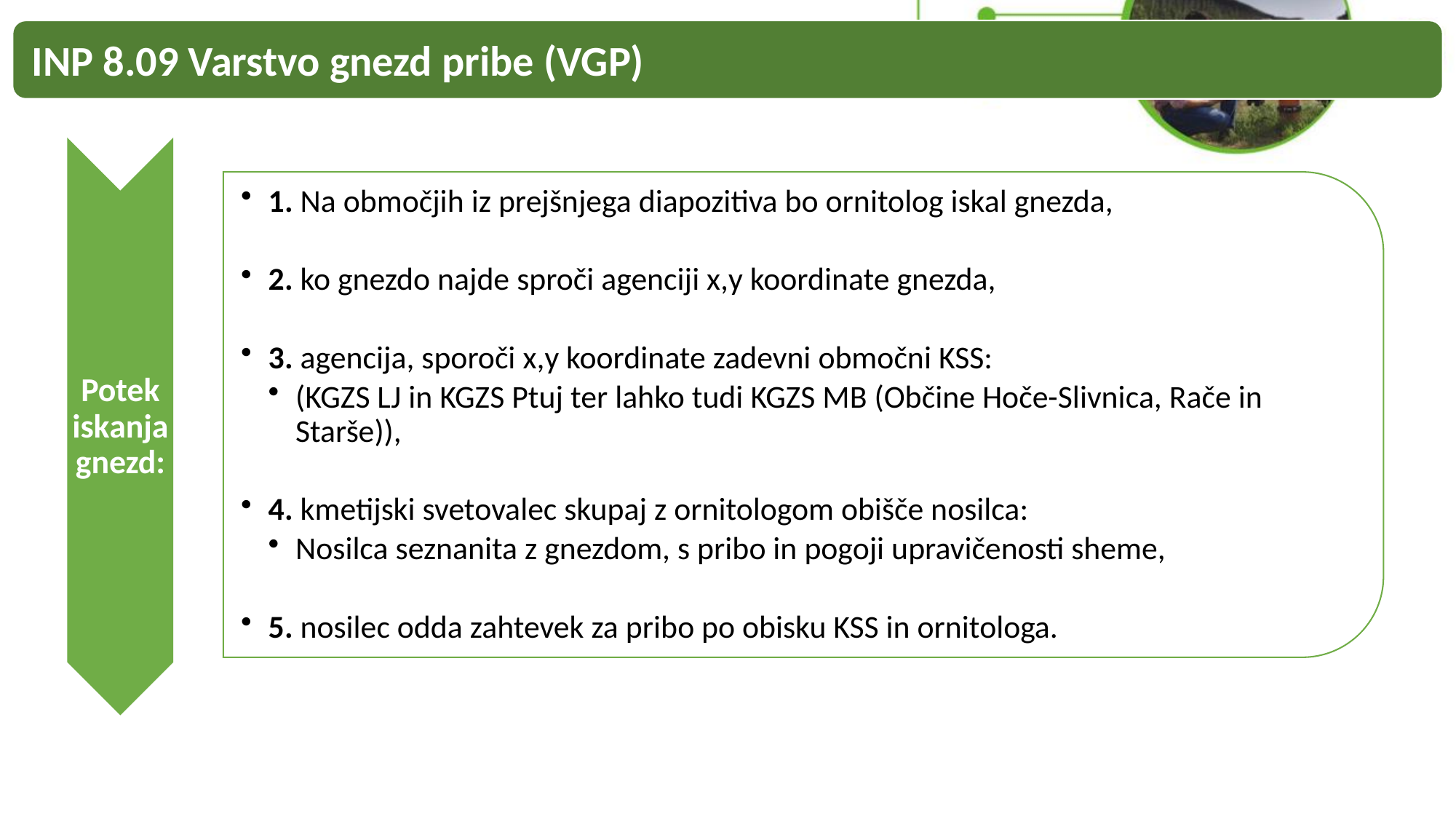

INP 8.09 Varstvo gnezd pribe (VGP)
Potek iskanja gnezd:
1. Na območjih iz prejšnjega diapozitiva bo ornitolog iskal gnezda,

2. ko gnezdo najde sproči agenciji x,y koordinate gnezda,

3. agencija, sporoči x,y koordinate zadevni območni KSS:
(KGZS LJ in KGZS Ptuj ter lahko tudi KGZS MB (Občine Hoče-Slivnica, Rače in Starše)),

4. kmetijski svetovalec skupaj z ornitologom obišče nosilca:
Nosilca seznanita z gnezdom, s pribo in pogoji upravičenosti sheme,

5. nosilec odda zahtevek za pribo po obisku KSS in ornitologa.